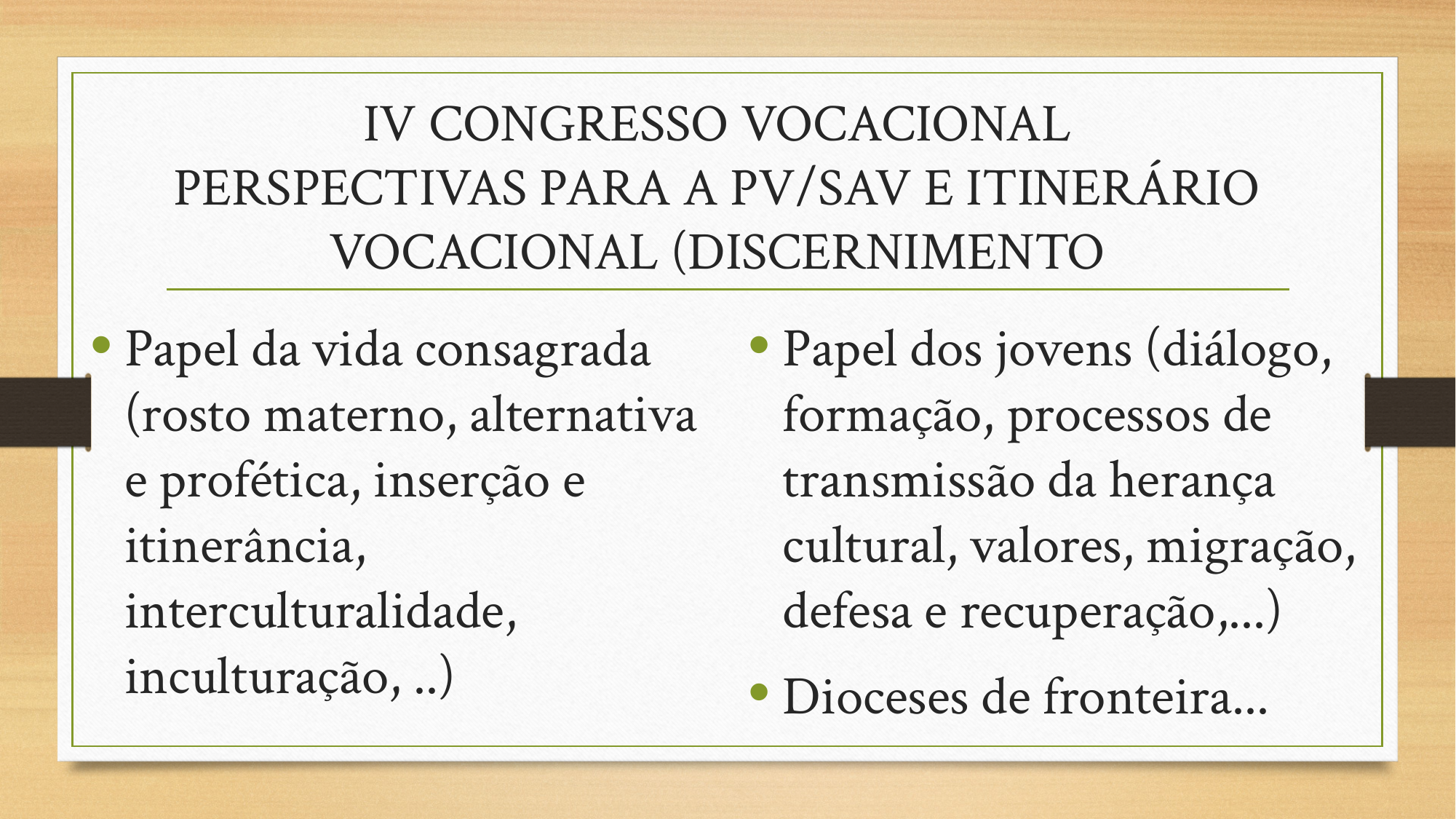

# IV CONGRESSO VOCACIONAL PERSPECTIVAS PARA A PV/SAV E ITINERÁRIO VOCACIONAL (DISCERNIMENTO
Papel da vida consagrada (rosto materno, alternativa e profética, inserção e itinerância, interculturalidade, inculturação, ..)
Papel dos jovens (diálogo, formação, processos de transmissão da herança cultural, valores, migração, defesa e recuperação,...)
Dioceses de fronteira...